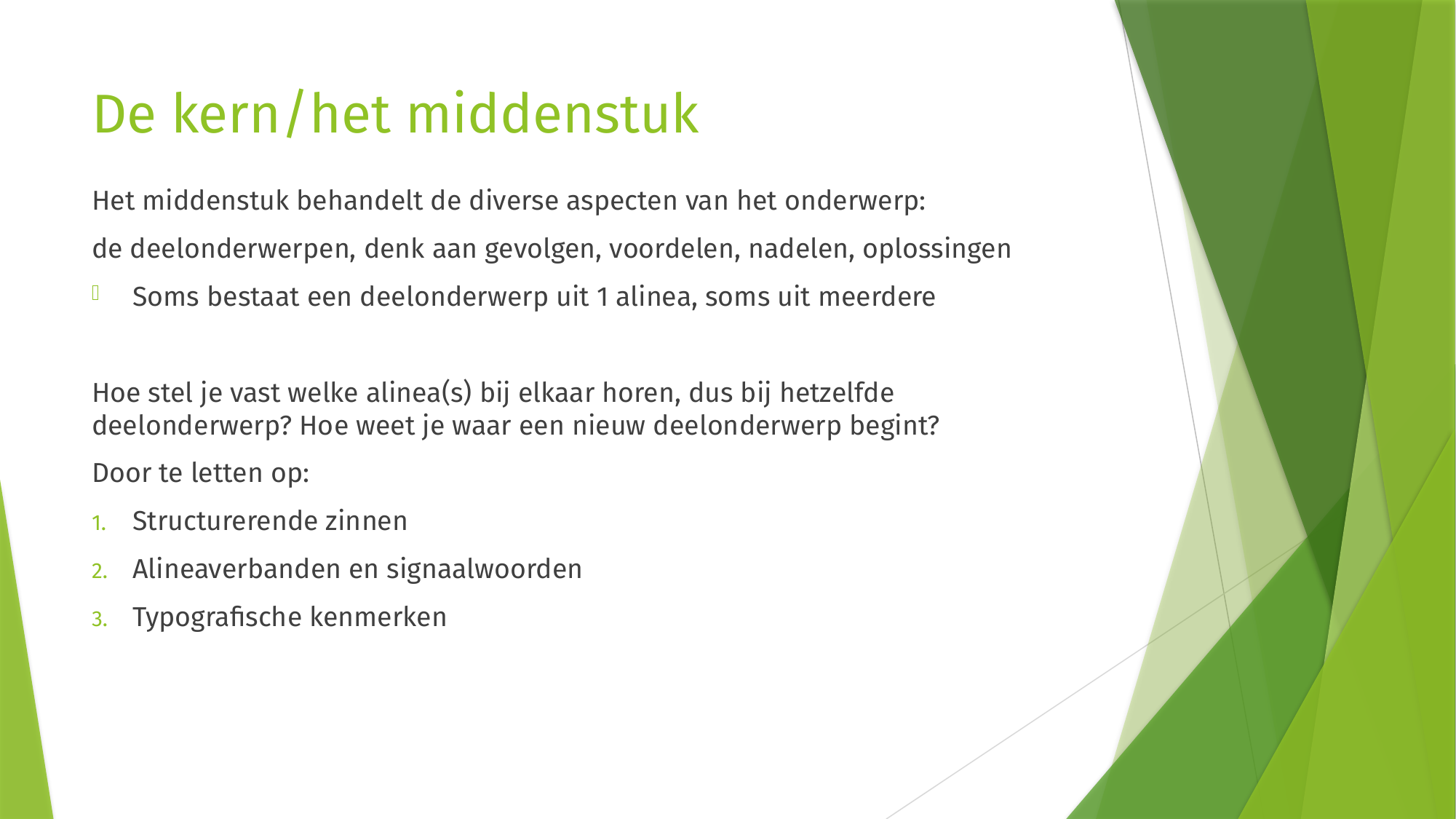

# De kern/het middenstuk
Het middenstuk behandelt de diverse aspecten van het onderwerp:
de deelonderwerpen, denk aan gevolgen, voordelen, nadelen, oplossingen
Soms bestaat een deelonderwerp uit 1 alinea, soms uit meerdere

Hoe stel je vast welke alinea(s) bij elkaar horen, dus bij hetzelfde deelonderwerp? Hoe weet je waar een nieuw deelonderwerp begint?
Door te letten op:
Structurerende zinnen
Alineaverbanden en signaalwoorden
Typografische kenmerken